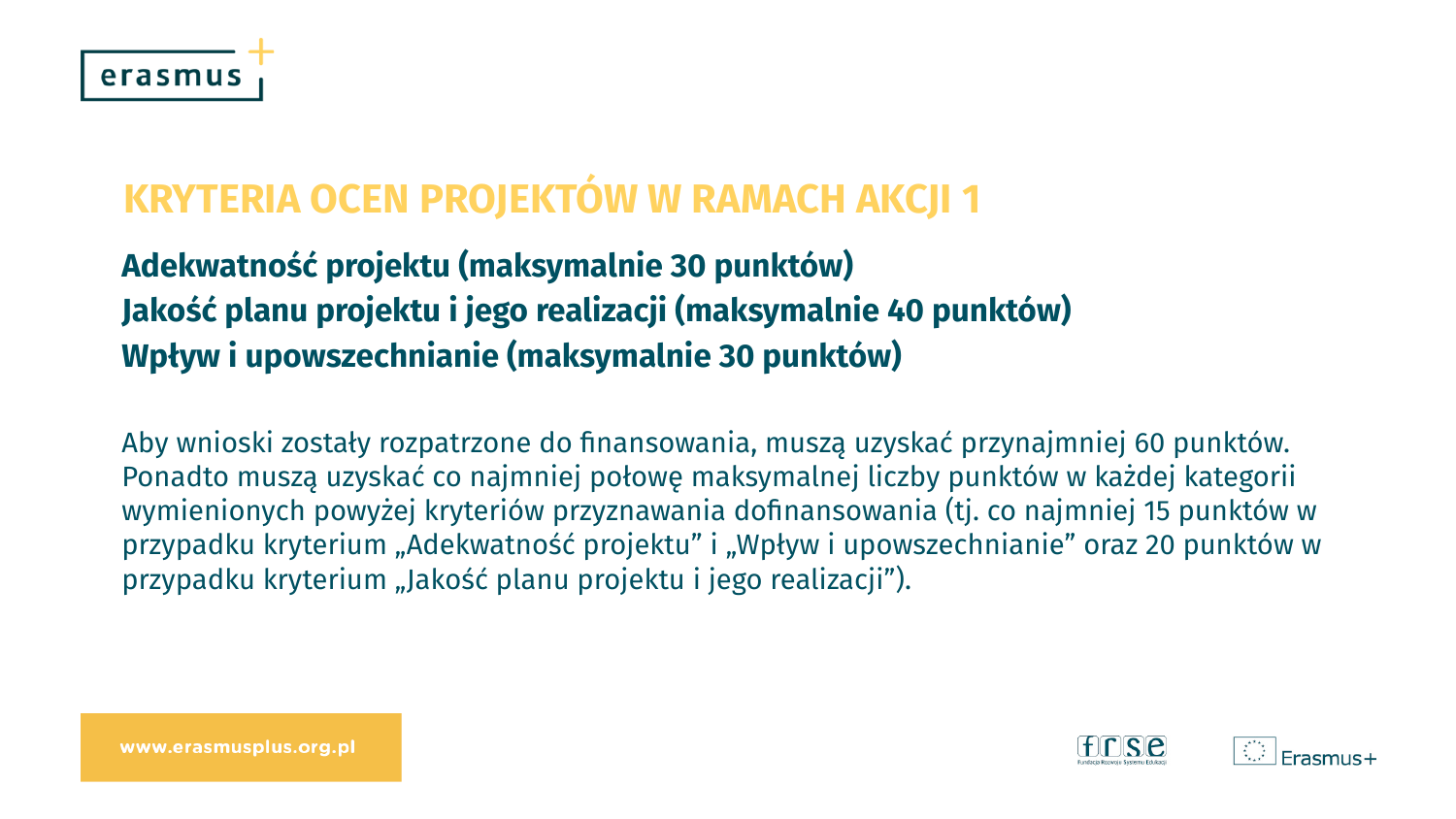

# Kryteria OCEN Projektów w ramach Akcji 1
Adekwatność projektu (maksymalnie 30 punktów)
Jakość planu projektu i jego realizacji (maksymalnie 40 punktów)
Wpływ i upowszechnianie (maksymalnie 30 punktów)

Aby wnioski zostały rozpatrzone do finansowania, muszą uzyskać przynajmniej 60 punktów. Ponadto muszą uzyskać co najmniej połowę maksymalnej liczby punktów w każdej kategorii wymienionych powyżej kryteriów przyznawania dofinansowania (tj. co najmniej 15 punktów w przypadku kryterium „Adekwatność projektu” i „Wpływ i upowszechnianie” oraz 20 punktów w przypadku kryterium „Jakość planu projektu i jego realizacji”).